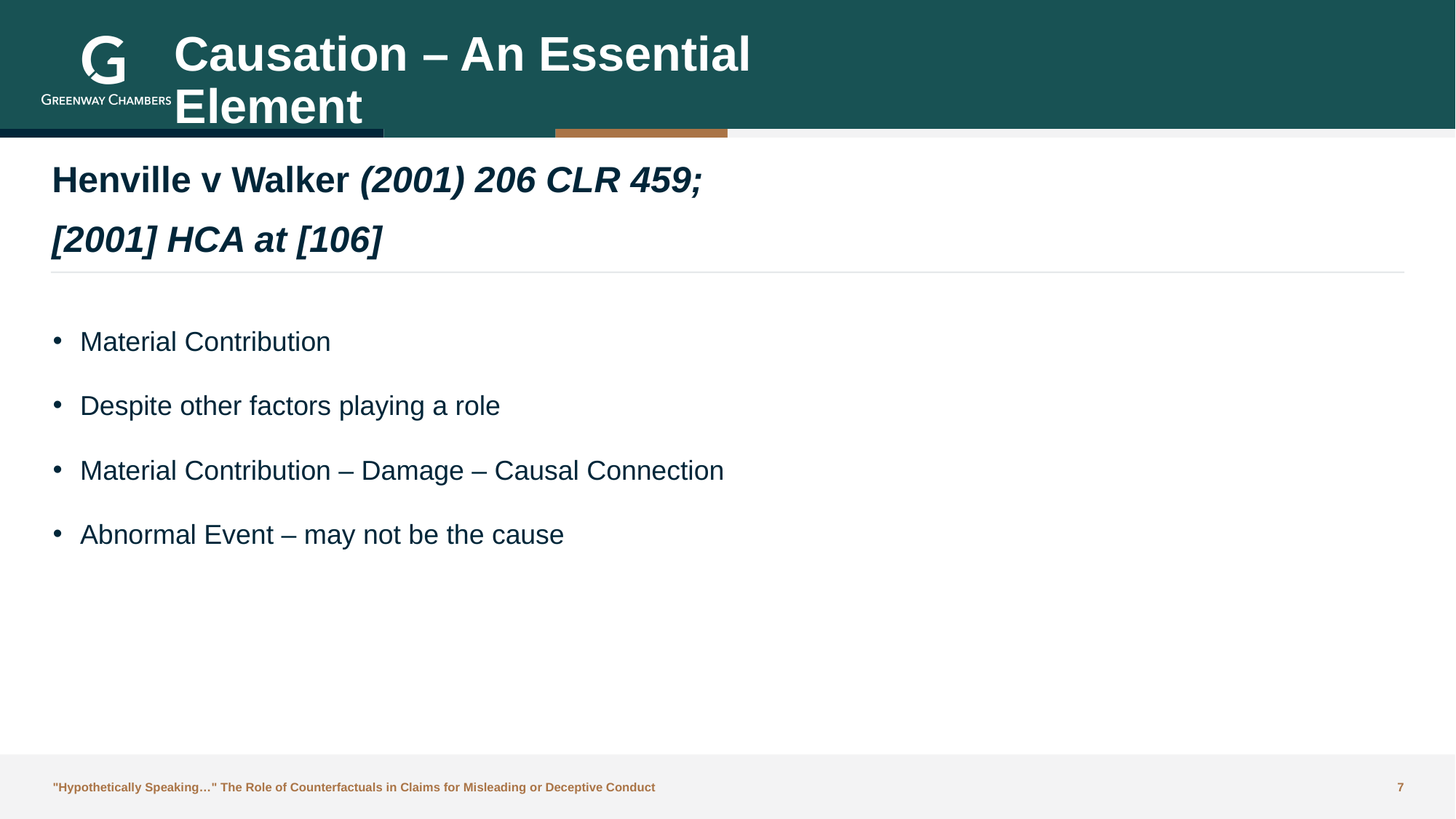

# Causation – An Essential Element
Henville v Walker (2001) 206 CLR 459;
[2001] HCA at [106]
Material Contribution
Despite other factors playing a role
Material Contribution – Damage – Causal Connection
Abnormal Event – may not be the cause
"Hypothetically Speaking…" The Role of Counterfactuals in Claims for Misleading or Deceptive Conduct
7